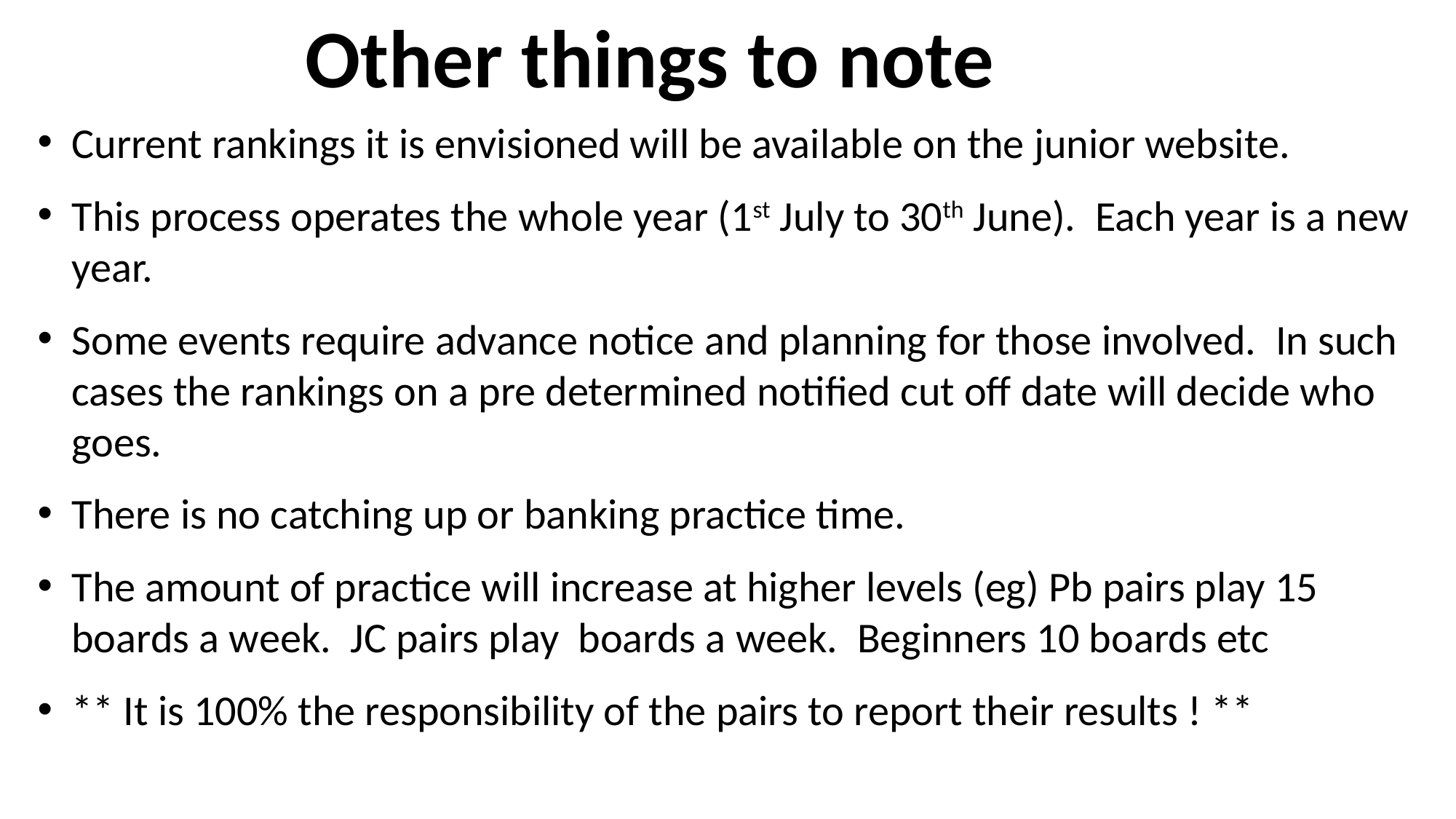

Other things to note
Current rankings it is envisioned will be available on the junior website.

This process operates the whole year (1st July to 30th June).  Each year is a new year.

Some events require advance notice and planning for those involved.  In such cases the rankings on a pre determined notified cut off date will decide who goes.

There is no catching up or banking practice time.

The amount of practice will increase at higher levels (eg) Pb pairs play 15 boards a week.  JC pairs play  boards a week.  Beginners 10 boards etc

** It is 100% the responsibility of the pairs to report their results ! **